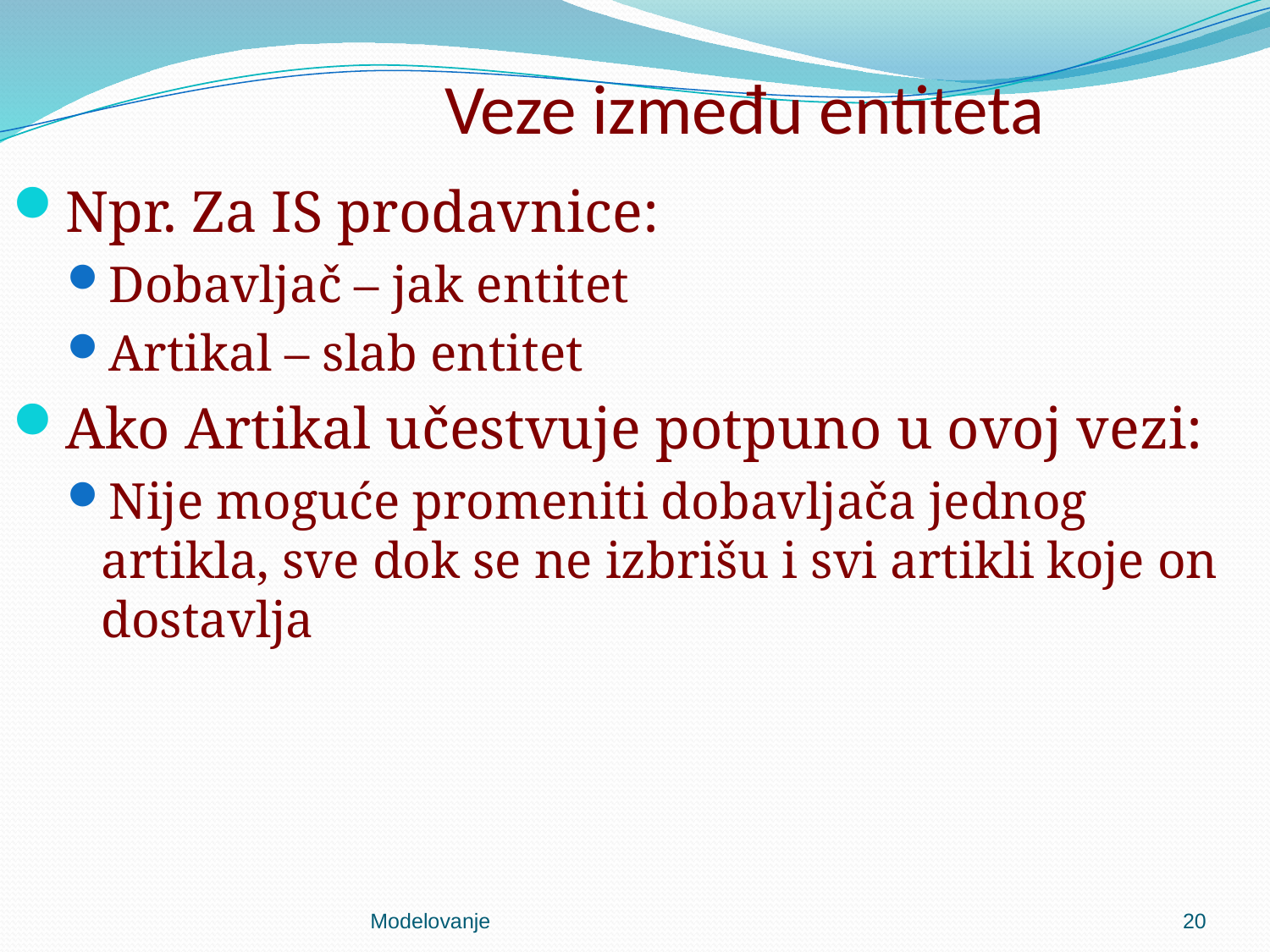

# Veze između entiteta
Npr. Za IS prodavnice:
Dobavljač – jak entitet
Artikal – slab entitet
Ako Artikal učestvuje potpuno u ovoj vezi:
Nije moguće promeniti dobavljača jednog artikla, sve dok se ne izbrišu i svi artikli koje on dostavlja
Modelovanje
20